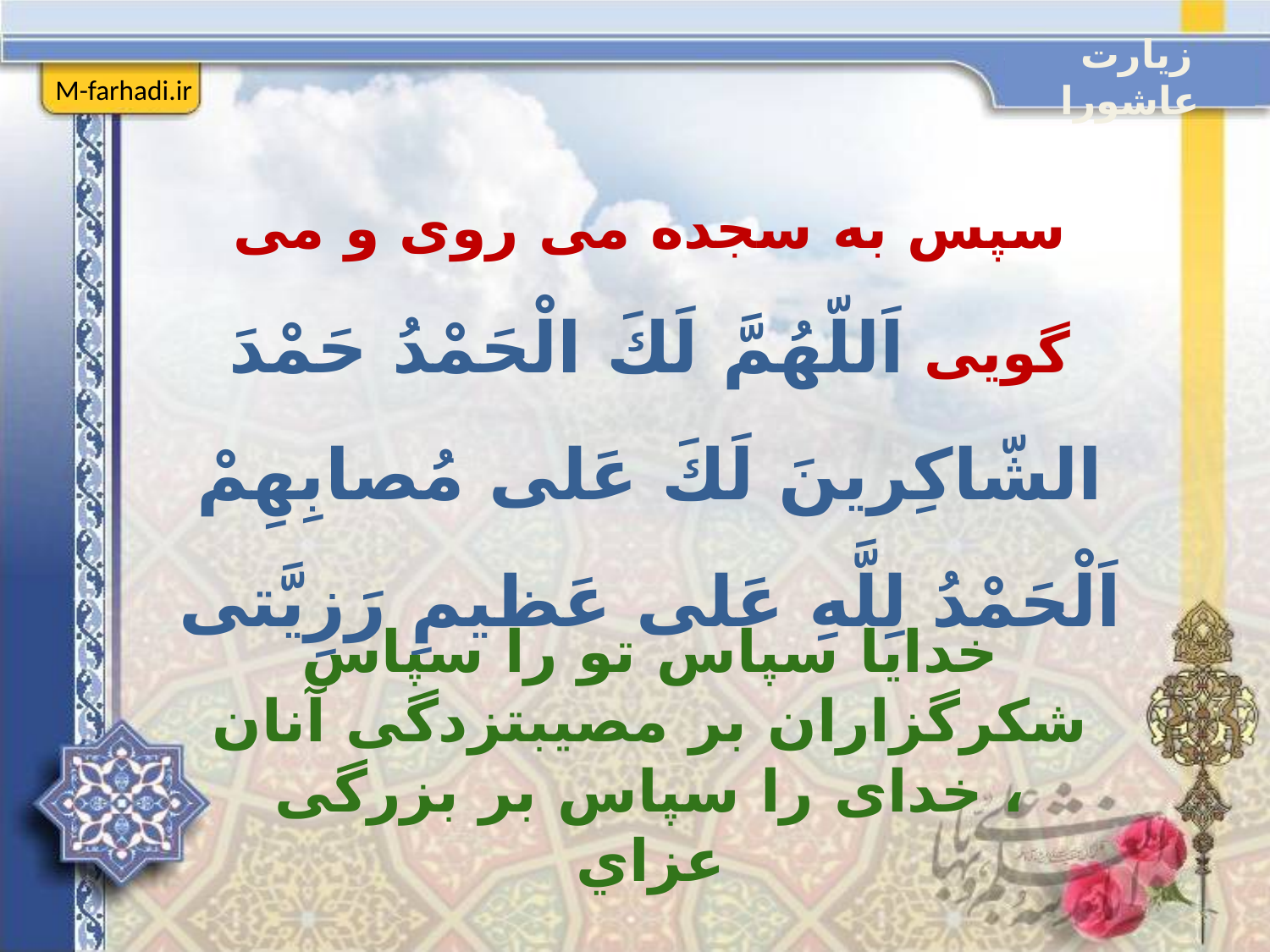

زیارت  عاشورا
M-farhadi.ir

سپس به سجده می روی و می گویی اَللّهُمَّ لَكَ الْحَمْدُ حَمْدَ الشّاکِرينَ لَكَ عَلى مُصابِهِمْ اَلْحَمْدُ لِلَّهِ عَلى عَظيمِ رَزِيَّتى
خدايا سپاس تو را سپاس شكرگزاران بر مصيبت‏زدگى آنان ، خداى را سپاس بر بزرگى عزاي